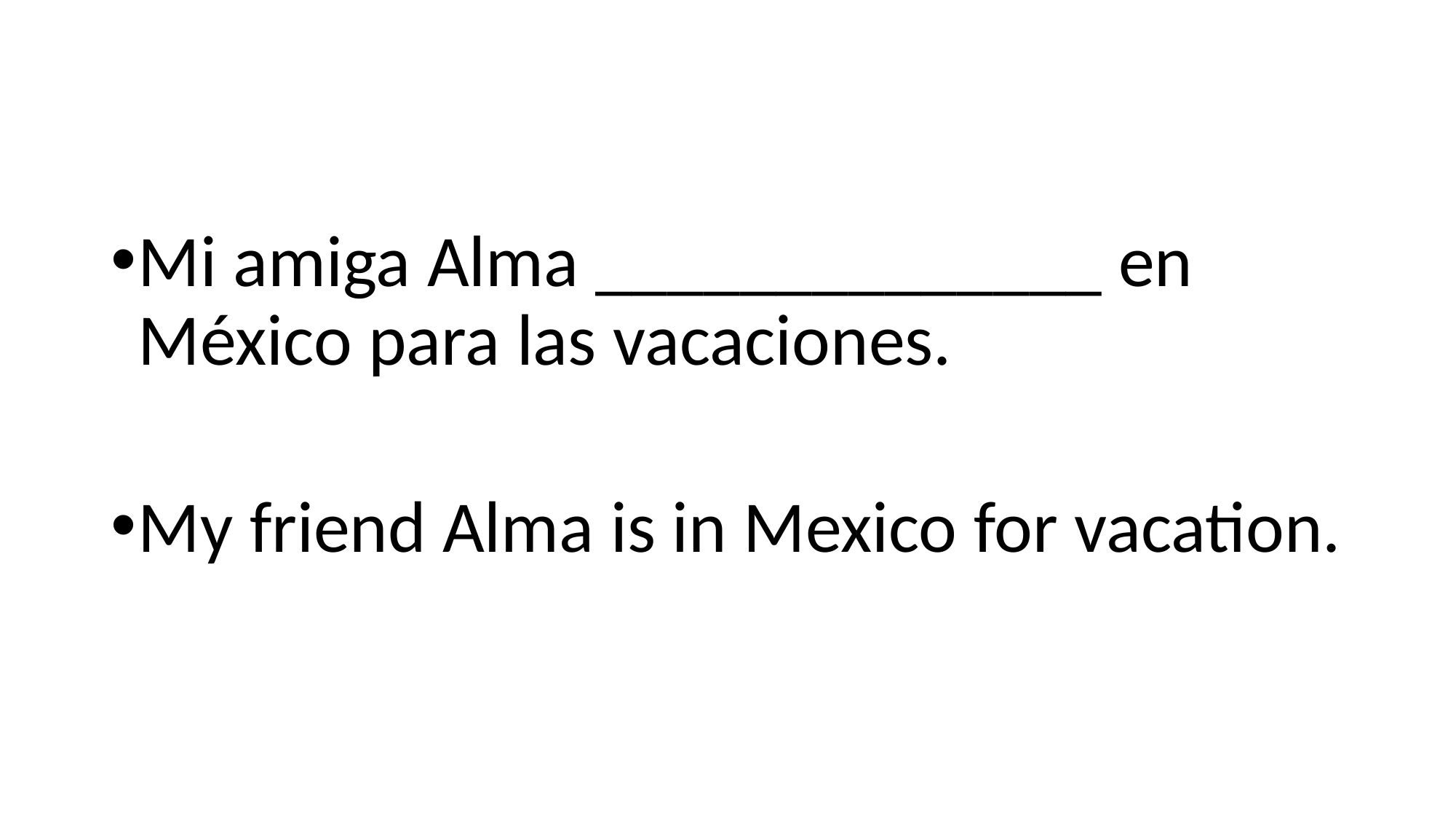

#
Mi amiga Alma ______________ en México para las vacaciones.

My friend Alma is in Mexico for vacation.